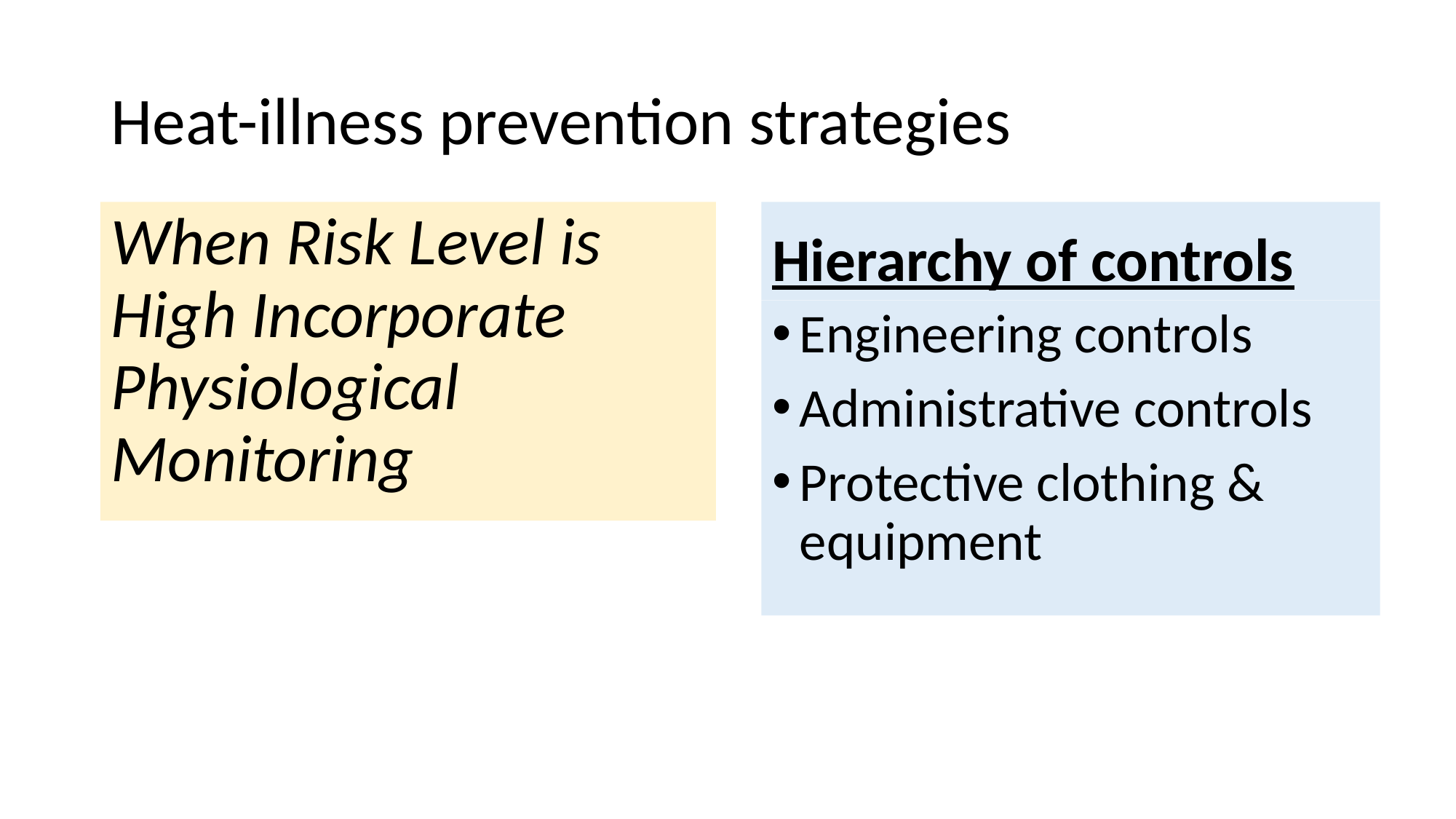

# Heat-illness prevention strategies
When Risk Level is High Incorporate Physiological Monitoring

Hierarchy of controls
Engineering controls
Administrative controls
Protective clothing & equipment